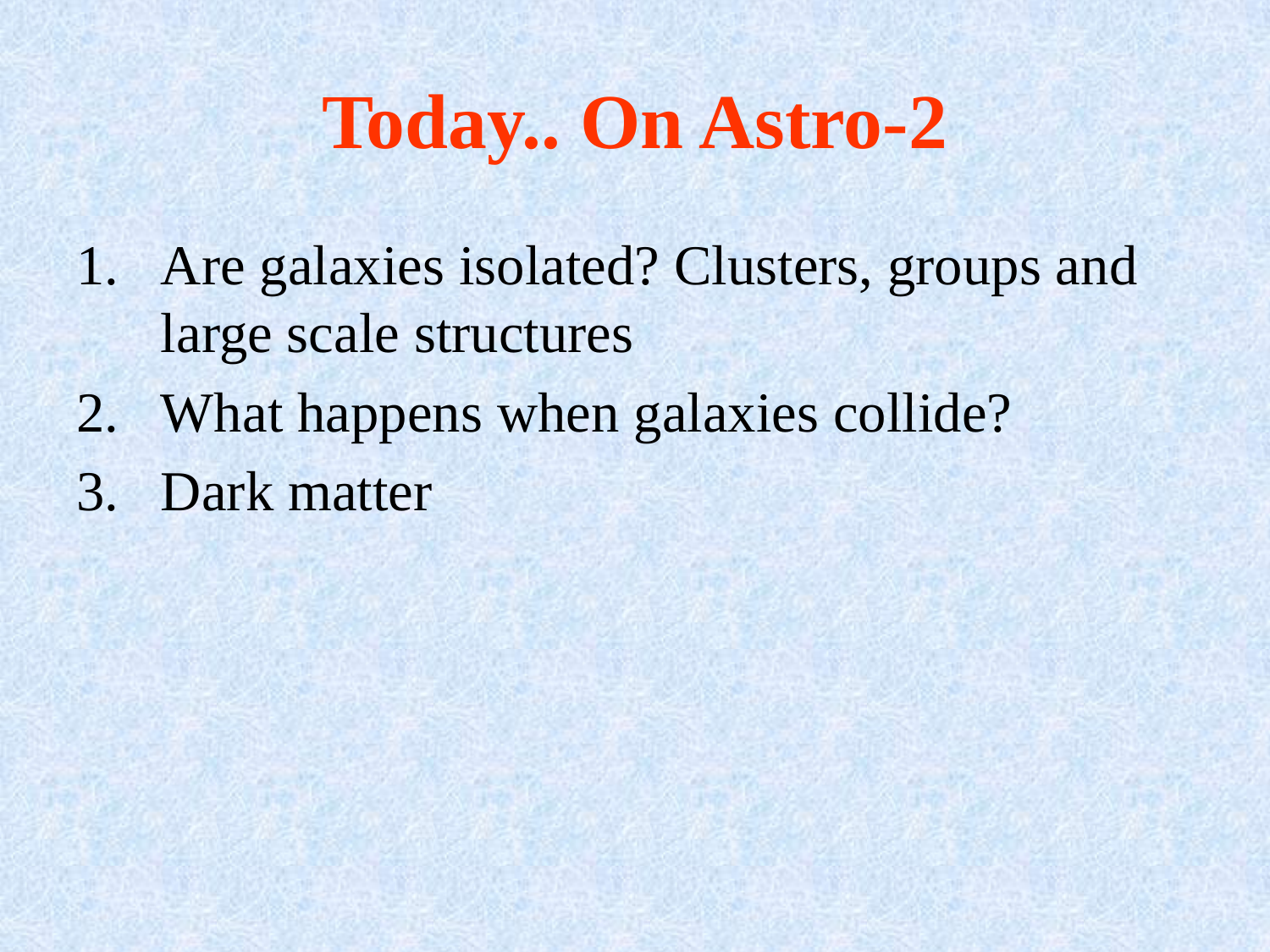

# Today.. On Astro-2
Are galaxies isolated? Clusters, groups and large scale structures
What happens when galaxies collide?
Dark matter